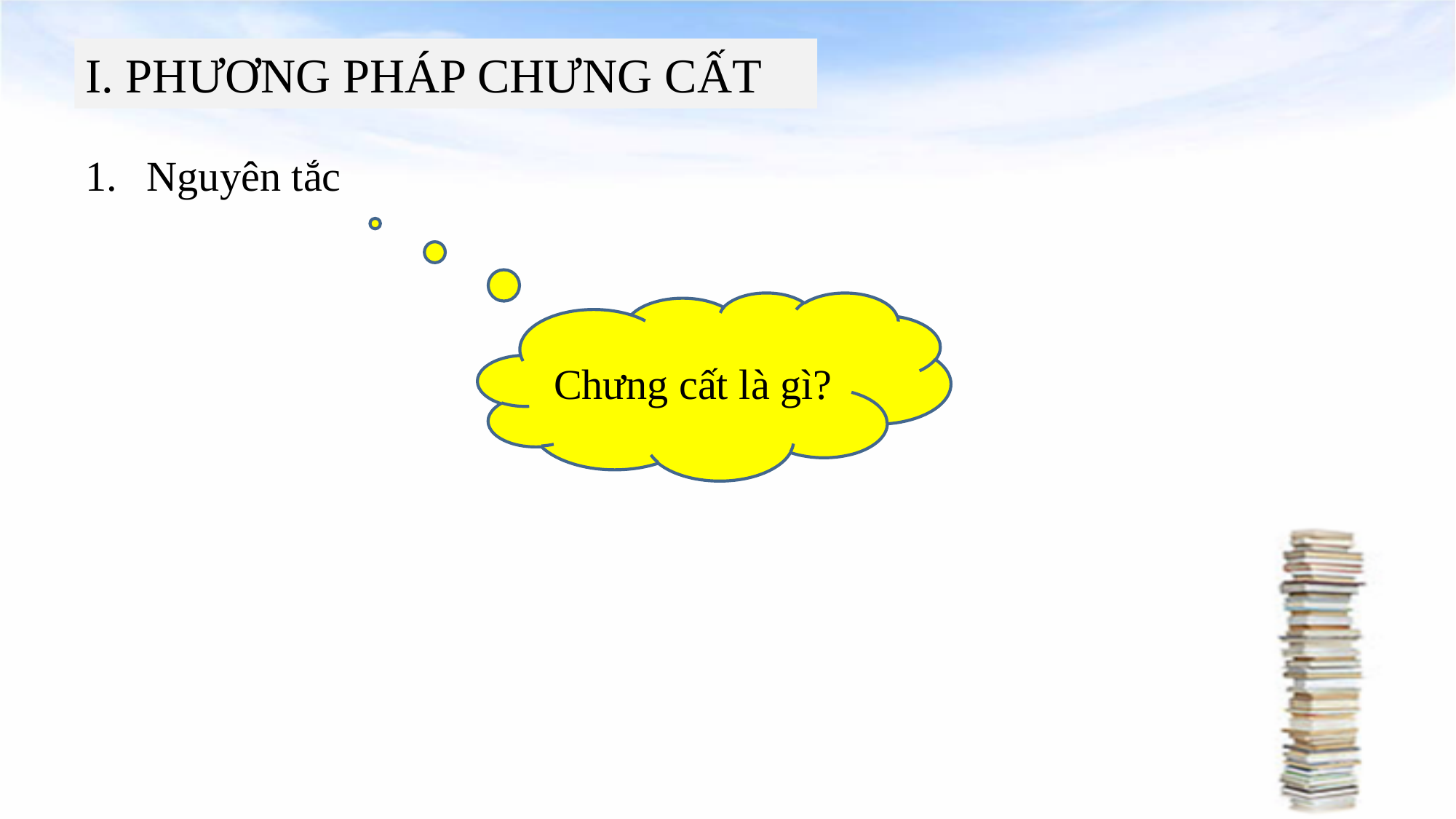

# I. PHƯƠNG PHÁP CHƯNG CẤT
Nguyên tắc

Chưng cất là gì?